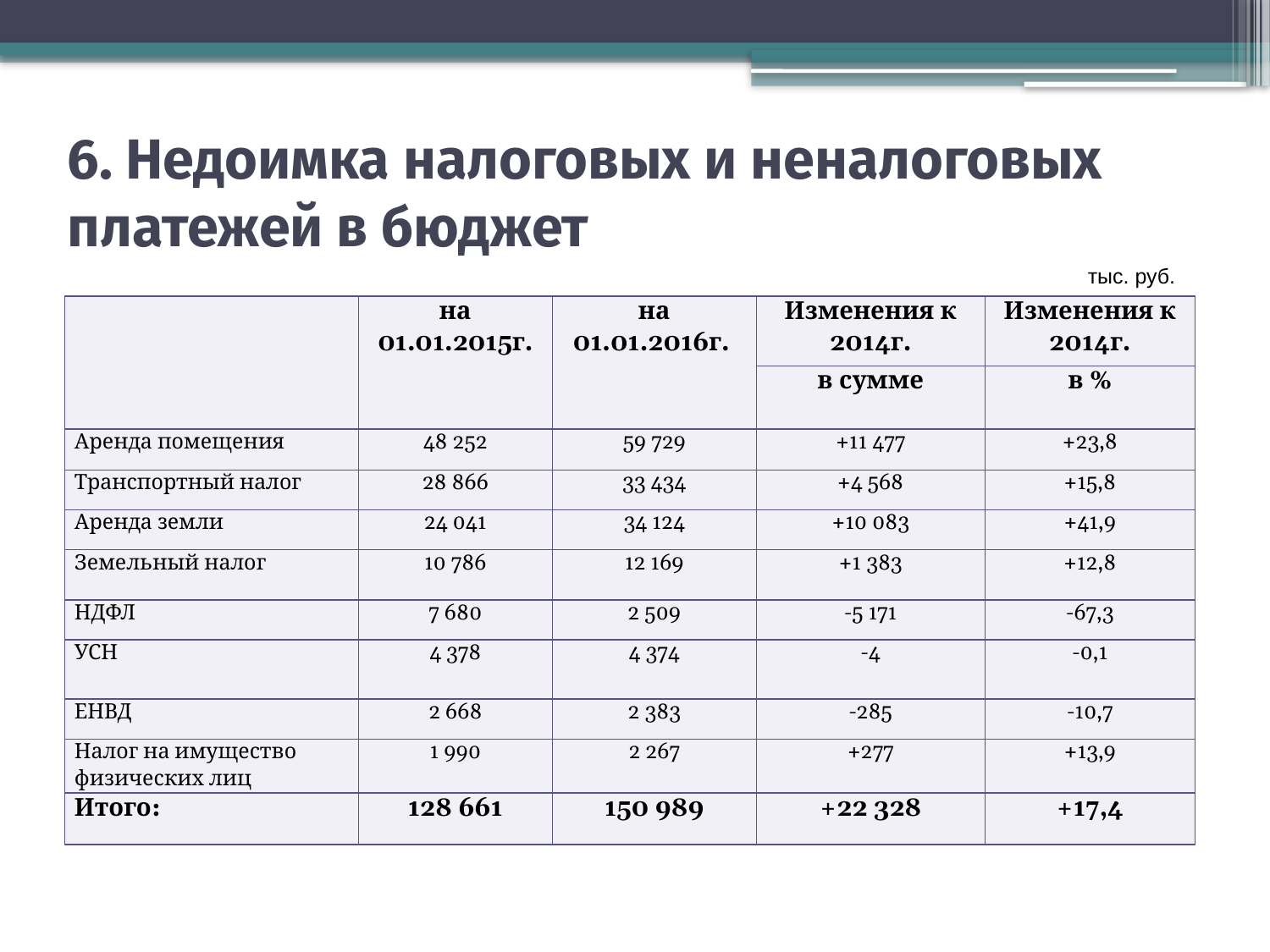

# 6. Недоимка налоговых и неналоговых платежей в бюджет
тыс. руб.
|  | на 01.01.2015г. | на 01.01.2016г. | Изменения к 2014г. | Изменения к 2014г. |
| --- | --- | --- | --- | --- |
|  |  |  | в сумме | в % |
| Аренда помещения | 48 252 | 59 729 | +11 477 | +23,8 |
| Транспортный налог | 28 866 | 33 434 | +4 568 | +15,8 |
| Аренда земли | 24 041 | 34 124 | +10 083 | +41,9 |
| Земельный налог | 10 786 | 12 169 | +1 383 | +12,8 |
| НДФЛ | 7 680 | 2 509 | -5 171 | -67,3 |
| УСН | 4 378 | 4 374 | -4 | -0,1 |
| ЕНВД | 2 668 | 2 383 | -285 | -10,7 |
| Налог на имущество физических лиц | 1 990 | 2 267 | +277 | +13,9 |
| Итого: | 128 661 | 150 989 | +22 328 | +17,4 |